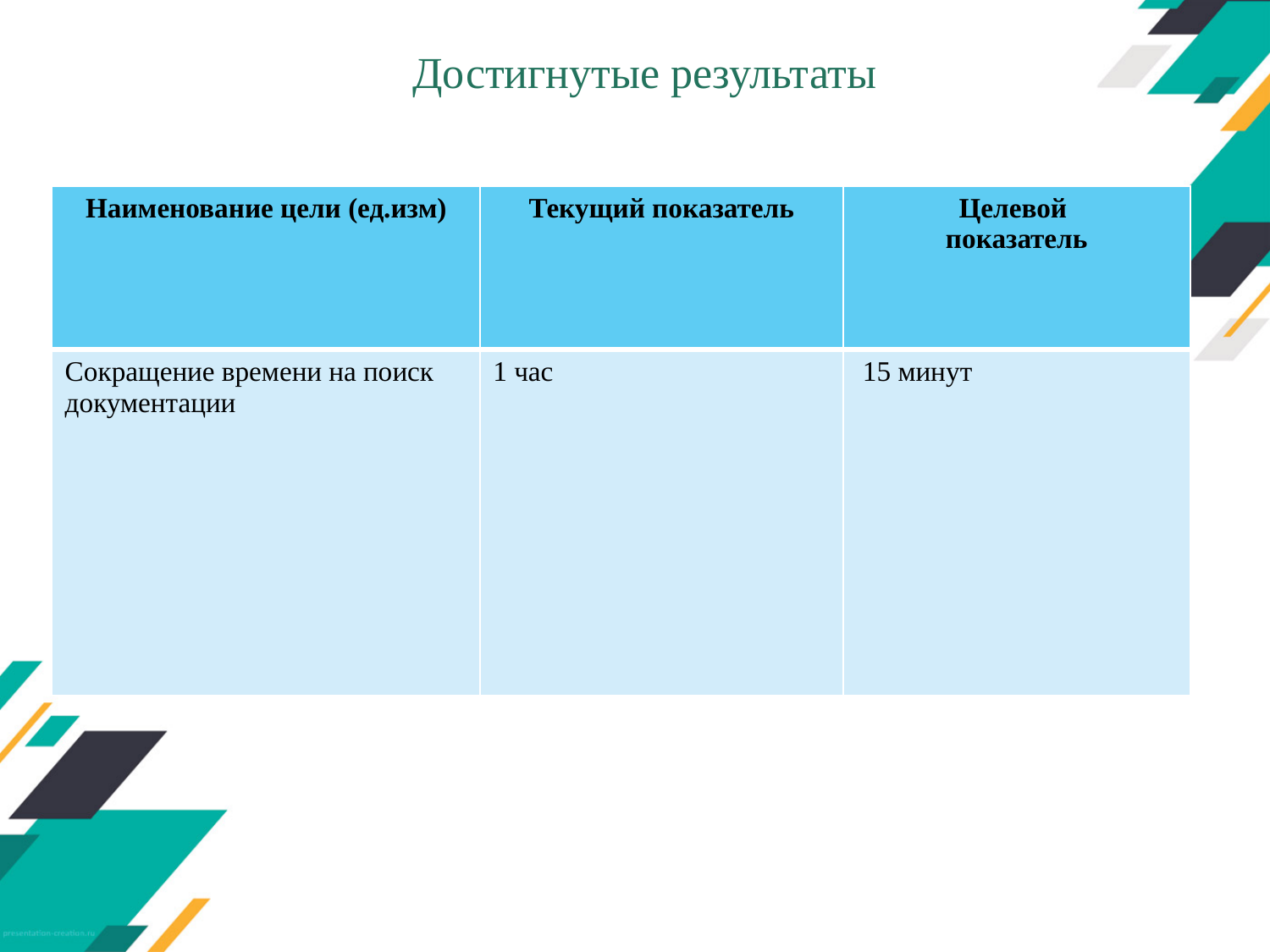

# Достигнутые результаты
| Наименование цели (ед.изм) | Текущий показатель | Целевой показатель |
| --- | --- | --- |
| Сокращение времени на поиск документации | 1 час | 15 минут |